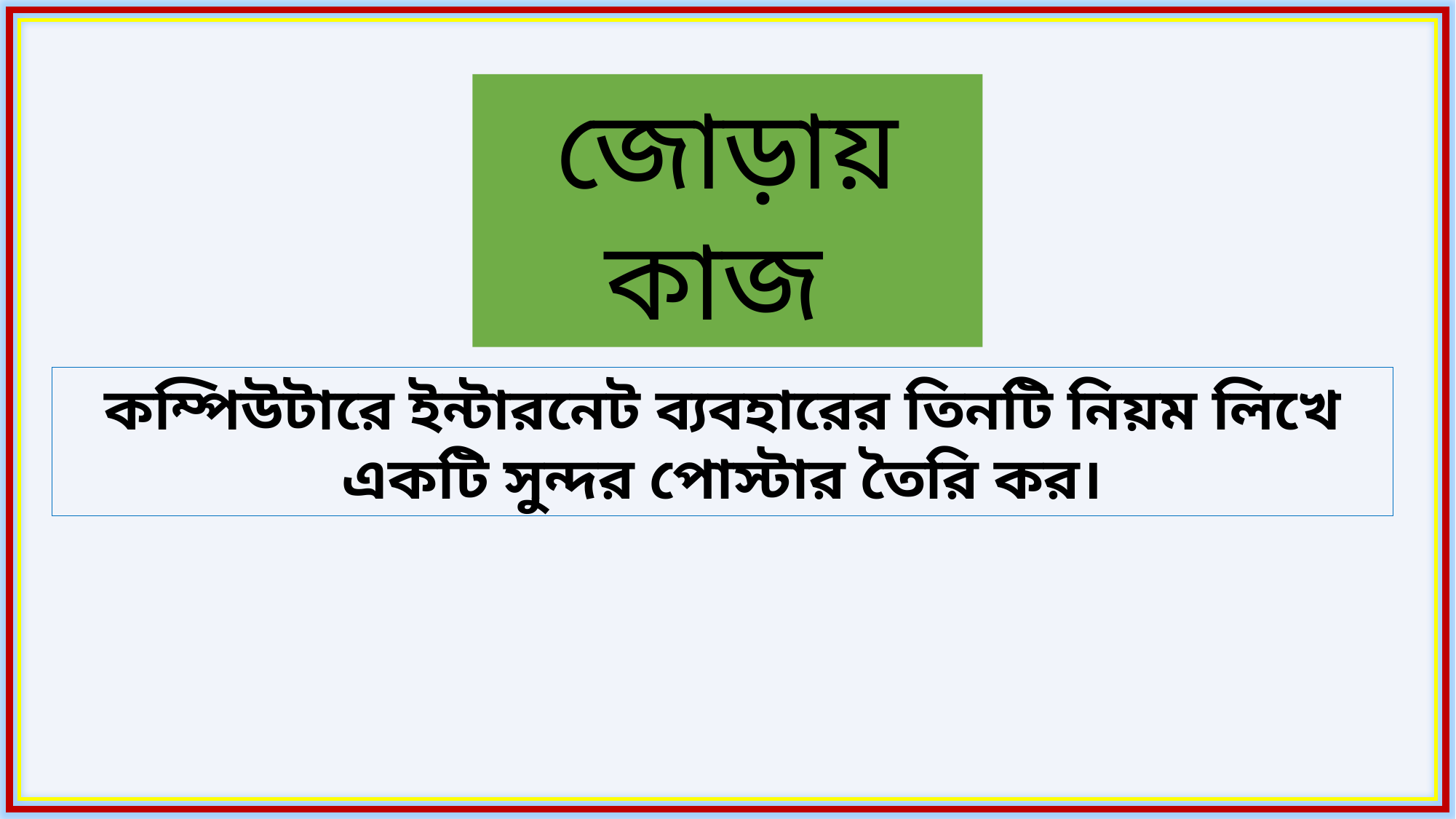

জোড়ায় কাজ
কম্পিউটারে ইন্টারনেট ব্যবহারের তিনটি নিয়ম লিখে একটি সুন্দর পোস্টার তৈরি কর।